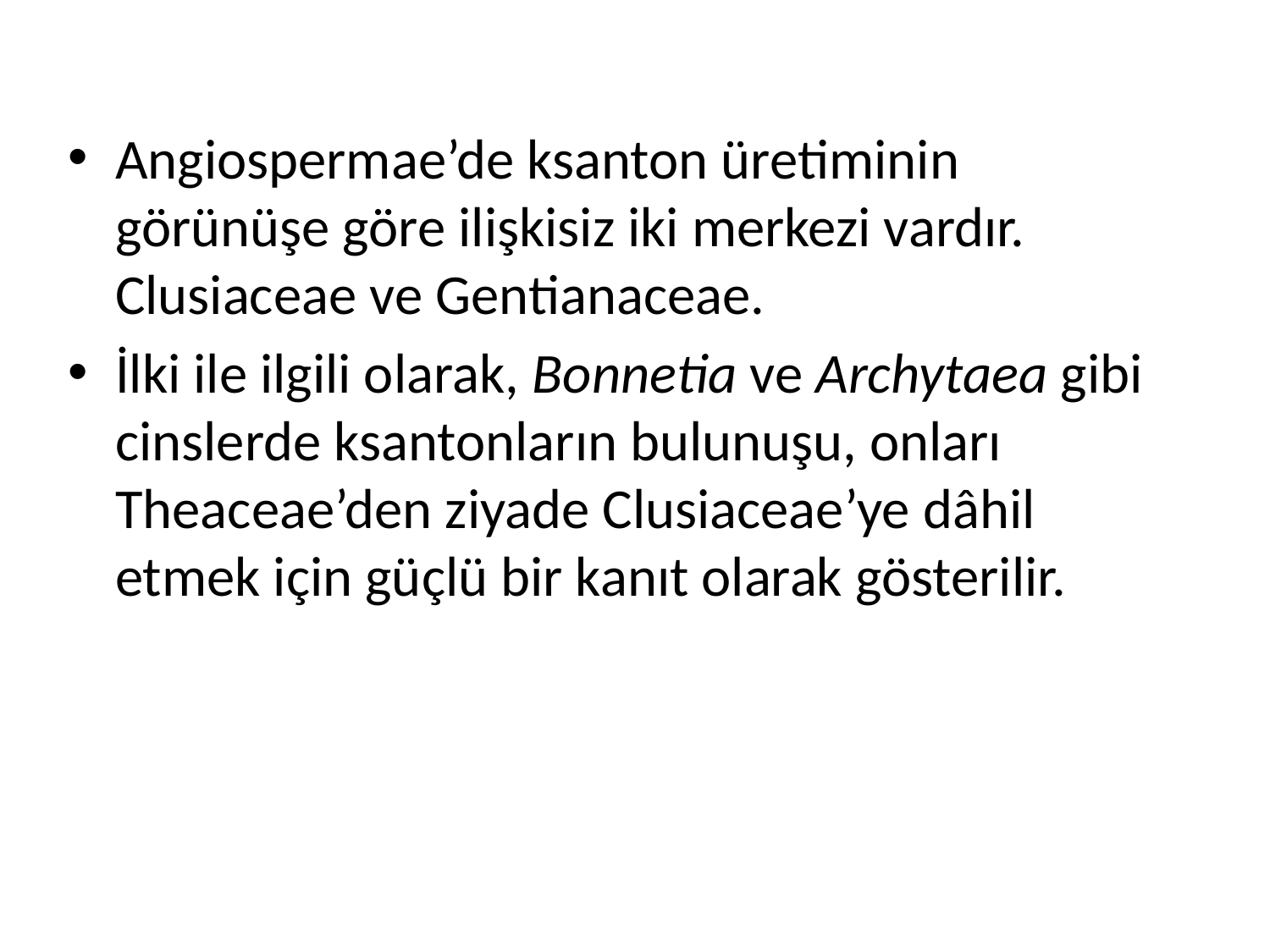

Angiospermae’de ksanton üretiminin görünüşe göre ilişkisiz iki merkezi vardır. Clusiaceae ve Gentianaceae.
İlki ile ilgili olarak, Bonnetia ve Archytaea gibi cinslerde ksantonların bulunuşu, onları Theaceae’den ziyade Clusiaceae’ye dâhil etmek için güçlü bir kanıt olarak gösterilir.